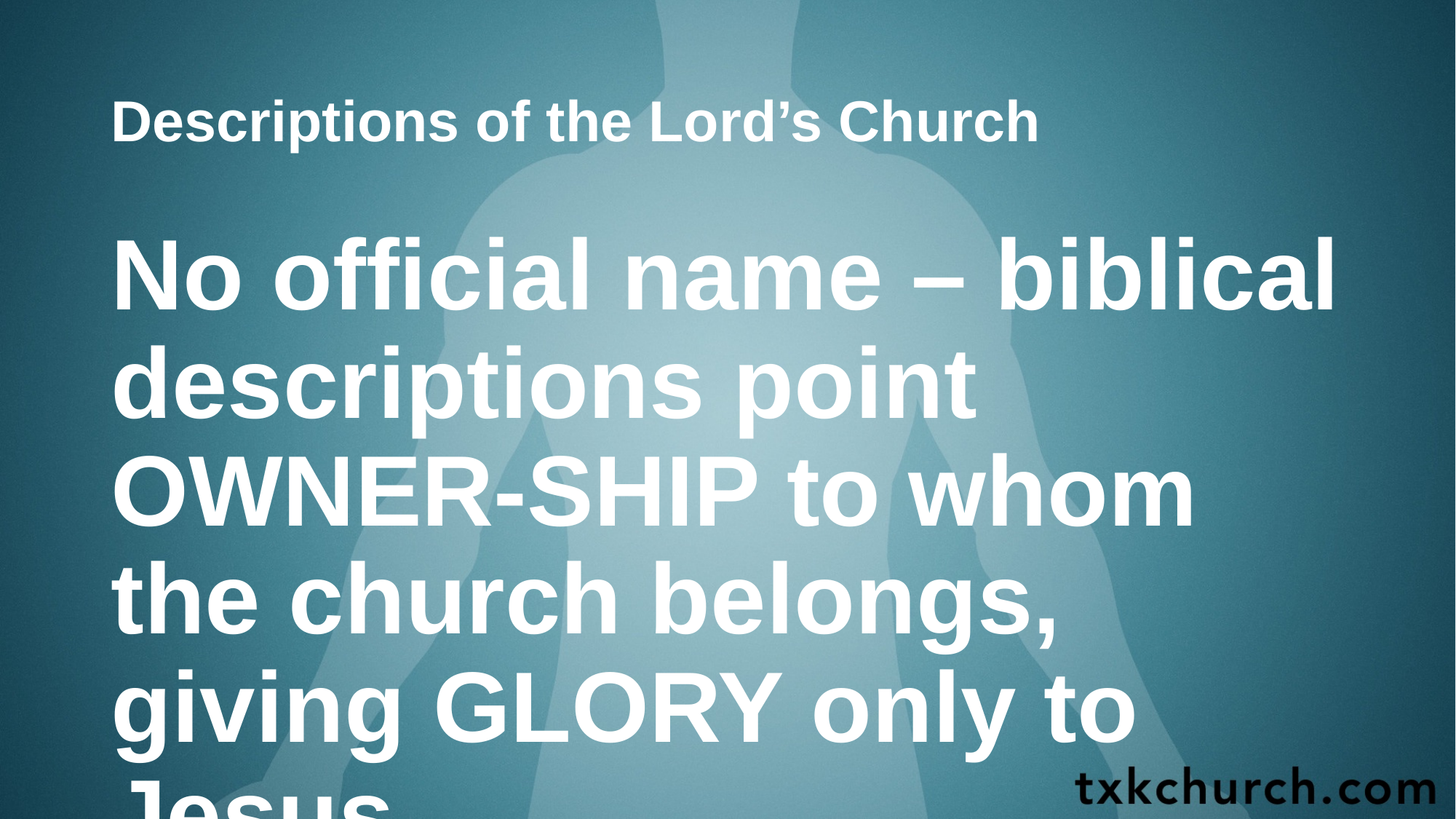

# Descriptions of the Lord’s Church
No official name – biblical descriptions point OWNER-SHIP to whom the church belongs, giving GLORY only to Jesus.